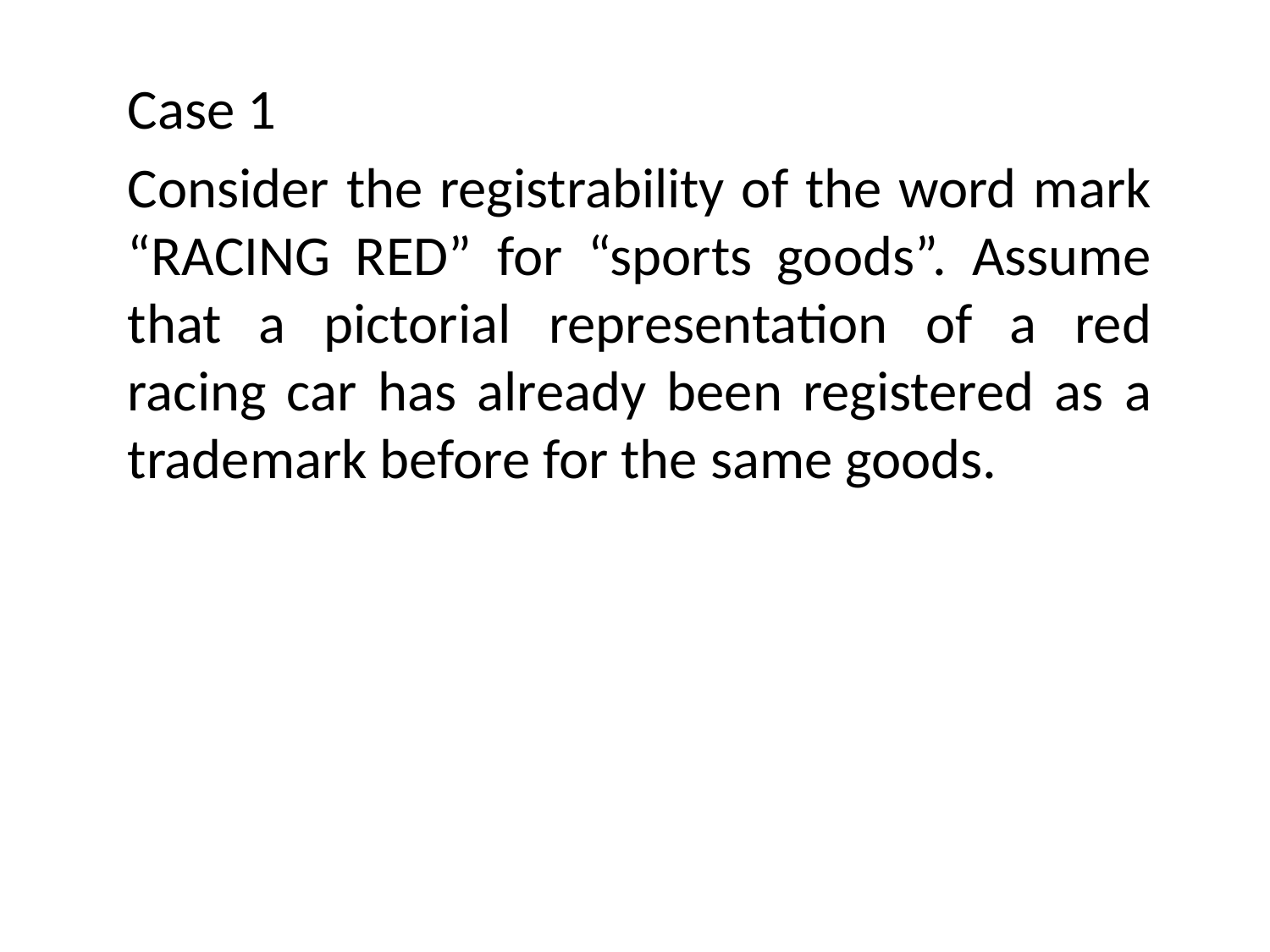

Case 1
Consider the registrability of the word mark “RACING RED” for “sports goods”. Assume that a pictorial representation of a red racing car has already been registered as a trademark before for the same goods.